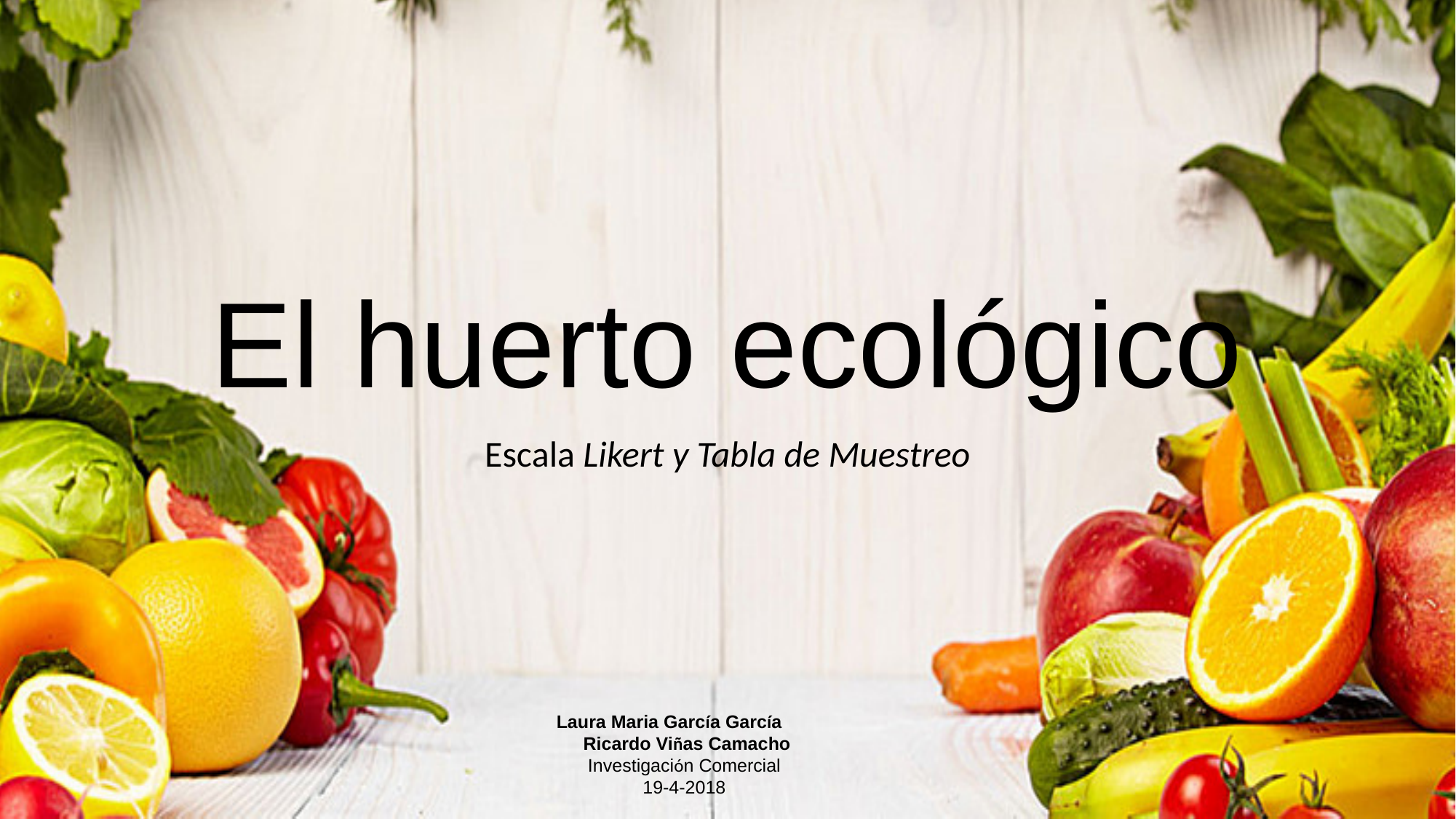

# El huerto ecológico
Escala Likert y Tabla de Muestreo
Laura Maria García García
 Ricardo Viñas Camacho
Investigación Comercial
19-4-2018